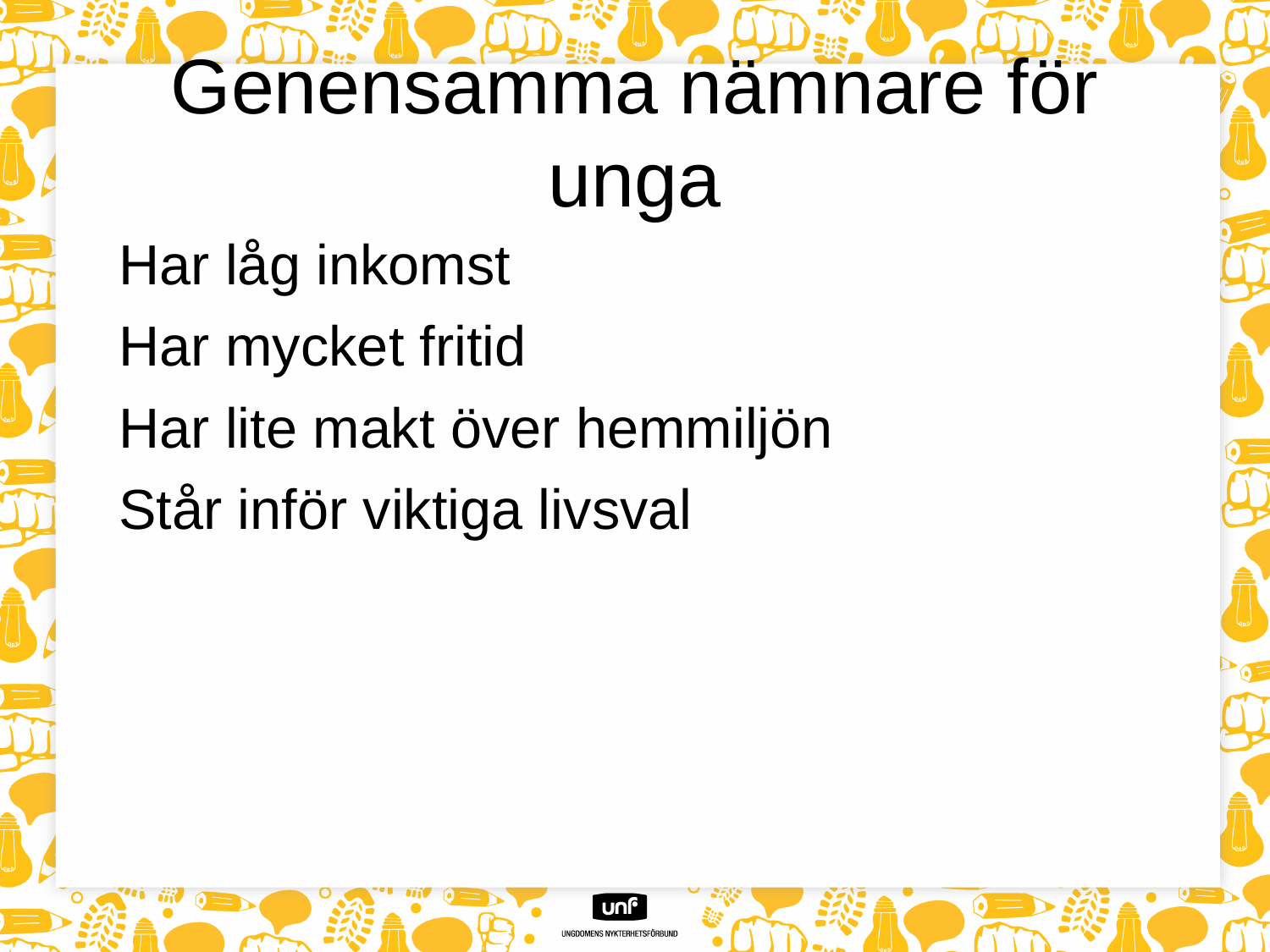

# Genensamma nämnare för unga
Har låg inkomst
Har mycket fritid
Har lite makt över hemmiljön
Står inför viktiga livsval